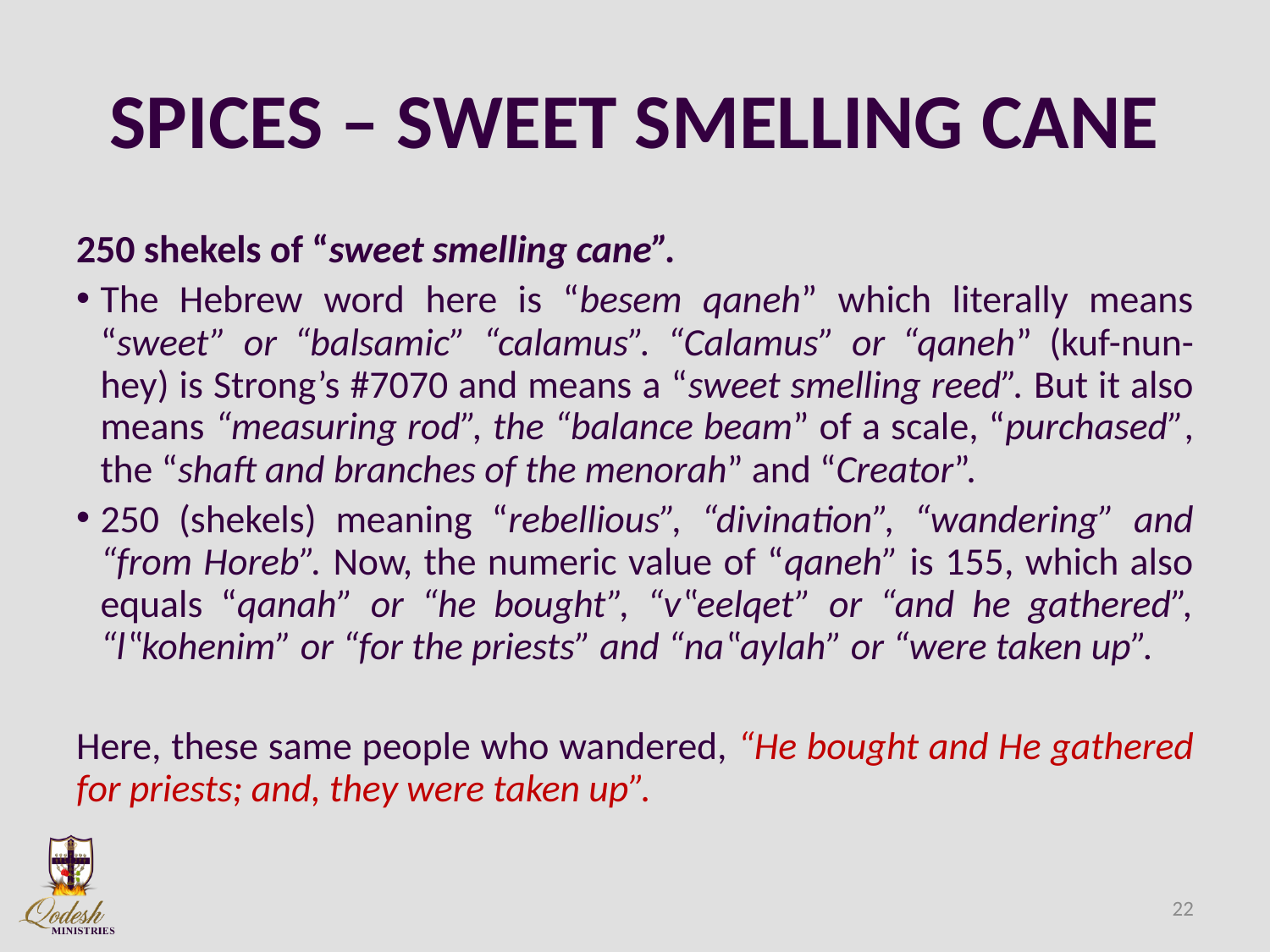

# SPICES – SWEET SMELLING CANE
250 shekels of “sweet smelling cane”.
The Hebrew word here is “besem qaneh” which literally means “sweet” or “balsamic” “calamus”. “Calamus” or “qaneh” (kuf-nun-hey) is Strong’s #7070 and means a “sweet smelling reed”. But it also means “measuring rod”, the “balance beam” of a scale, “purchased”, the “shaft and branches of the menorah” and “Creator”.
250 (shekels) meaning “rebellious”, “divination”, “wandering” and “from Horeb”. Now, the numeric value of “qaneh” is 155, which also equals “qanah” or “he bought”, “v‟eelqet” or “and he gathered”, “l‟kohenim” or “for the priests” and “na‟aylah” or “were taken up”.

Here, these same people who wandered, “He bought and He gathered for priests; and, they were taken up”.
22